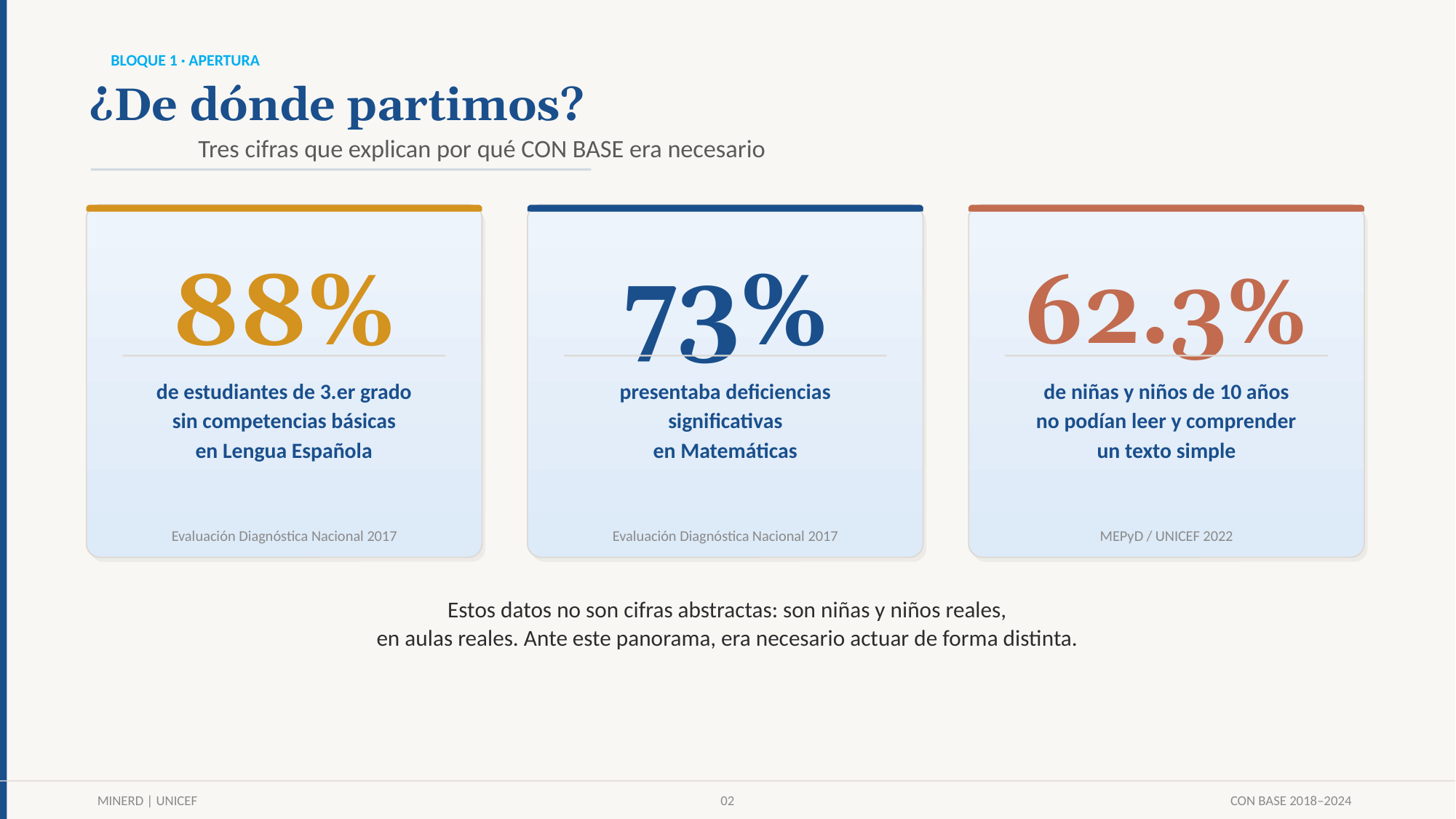

BLOQUE 1 · APERTURA
¿De dónde partimos?
Tres cifras que explican por qué CON BASE era necesario

88%
73%
62.3%

de estudiantes de 3.er grado
presentaba deficiencias
de niñas y niños de 10 años
sin competencias básicas
significativas
no podían leer y comprender
en Lengua Española
en Matemáticas
un texto simple
Evaluación Diagnóstica Nacional 2017
Evaluación Diagnóstica Nacional 2017
MEPyD / UNICEF 2022
Estos datos no son cifras abstractas: son niñas y niños reales,
en aulas reales. Ante este panorama, era necesario actuar de forma distinta.

MINERD | UNICEF
02
CON BASE 2018–2024